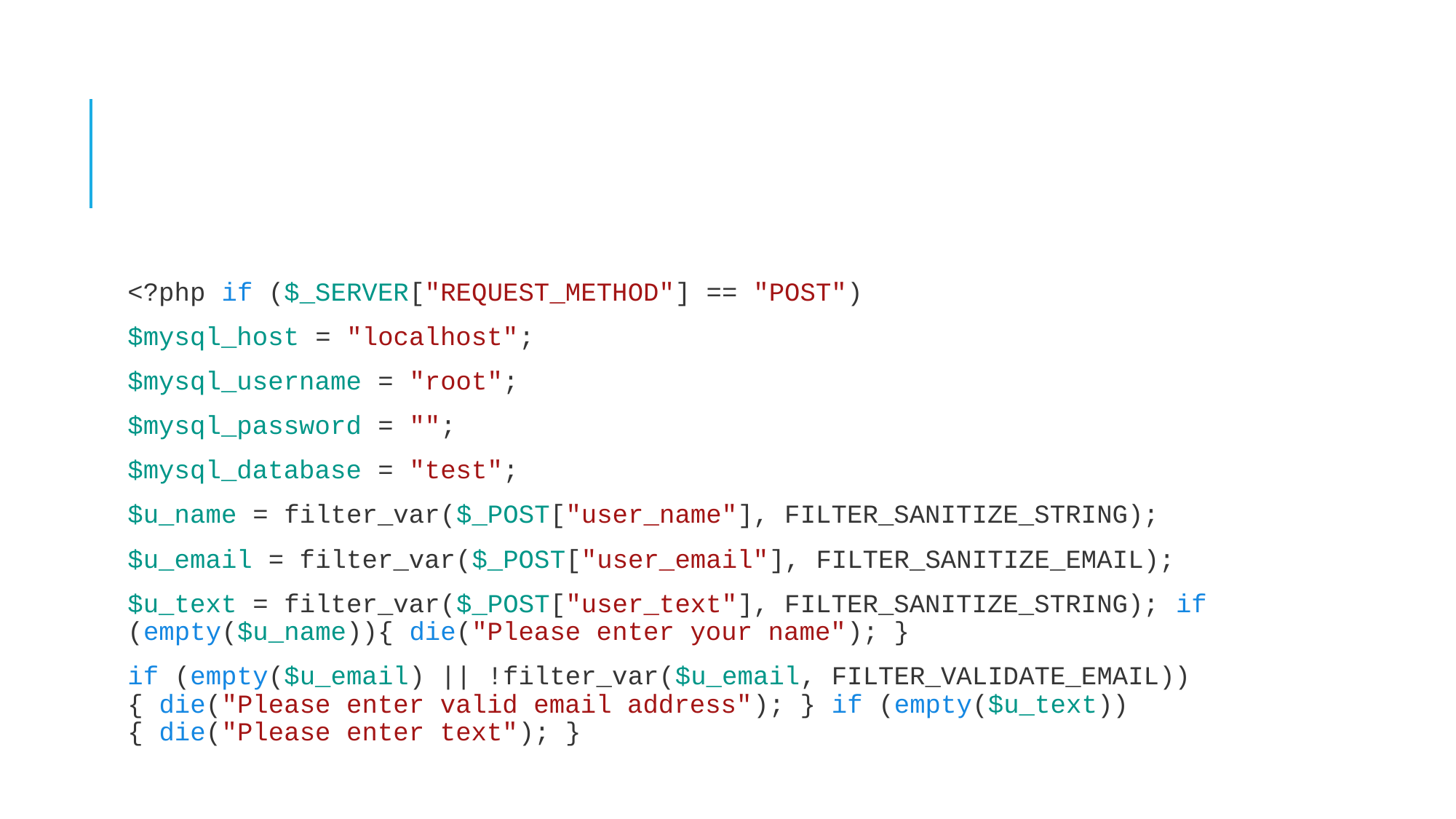

#
<?php if ($_SERVER["REQUEST_METHOD"] == "POST")
$mysql_host = "localhost";
$mysql_username = "root";
$mysql_password = "";
$mysql_database = "test";
$u_name = filter_var($_POST["user_name"], FILTER_SANITIZE_STRING);
$u_email = filter_var($_POST["user_email"], FILTER_SANITIZE_EMAIL);
$u_text = filter_var($_POST["user_text"], FILTER_SANITIZE_STRING); if (empty($u_name)){ die("Please enter your name"); }
if (empty($u_email) || !filter_var($u_email, FILTER_VALIDATE_EMAIL)){ die("Please enter valid email address"); } if (empty($u_text)){ die("Please enter text"); }